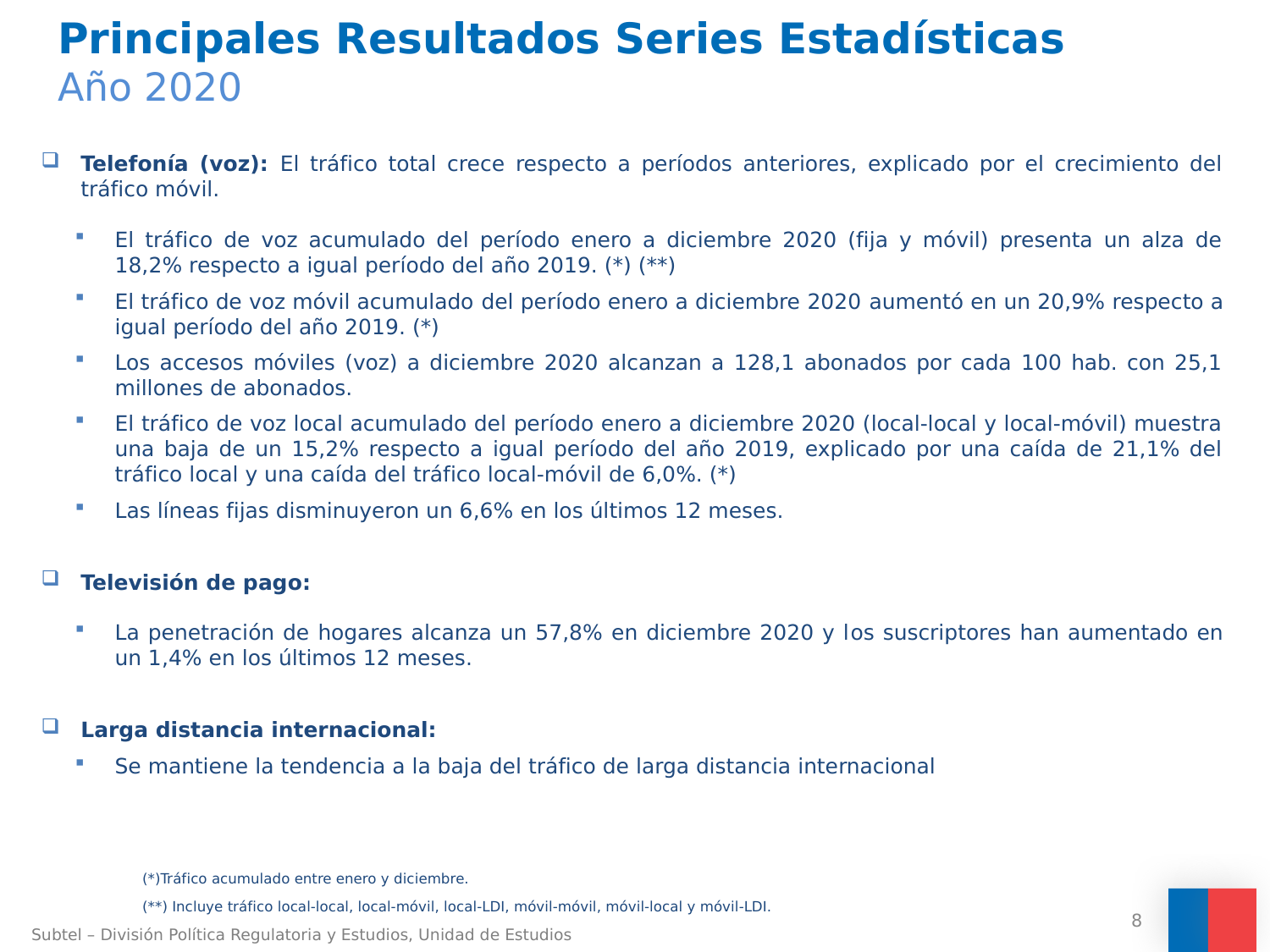

# Principales Resultados Series Estadísticas Año 2020

Telefonía (voz): El tráfico total crece respecto a períodos anteriores, explicado por el crecimiento del tráfico móvil.

El tráfico de voz acumulado del período enero a diciembre 2020 (fija y móvil) presenta un alza de 18,2% respecto a igual período del año 2019. (*) (**)
El tráfico de voz móvil acumulado del período enero a diciembre 2020 aumentó en un 20,9% respecto a igual período del año 2019. (*)
Los accesos móviles (voz) a diciembre 2020 alcanzan a 128,1 abonados por cada 100 hab. con 25,1 millones de abonados.
El tráfico de voz local acumulado del período enero a diciembre 2020 (local-local y local-móvil) muestra una baja de un 15,2% respecto a igual período del año 2019, explicado por una caída de 21,1% del tráfico local y una caída del tráfico local-móvil de 6,0%. (*)
Las líneas fijas disminuyeron un 6,6% en los últimos 12 meses.

Televisión de pago:

La penetración de hogares alcanza un 57,8% en diciembre 2020 y los suscriptores han aumentado en un 1,4% en los últimos 12 meses.

Larga distancia internacional:
Se mantiene la tendencia a la baja del tráfico de larga distancia internacional
(*)Tráfico acumulado entre enero y diciembre.
(**) Incluye tráfico local-local, local-móvil, local-LDI, móvil-móvil, móvil-local y móvil-LDI.
8
Subtel – División Política Regulatoria y Estudios, Unidad de Estudios